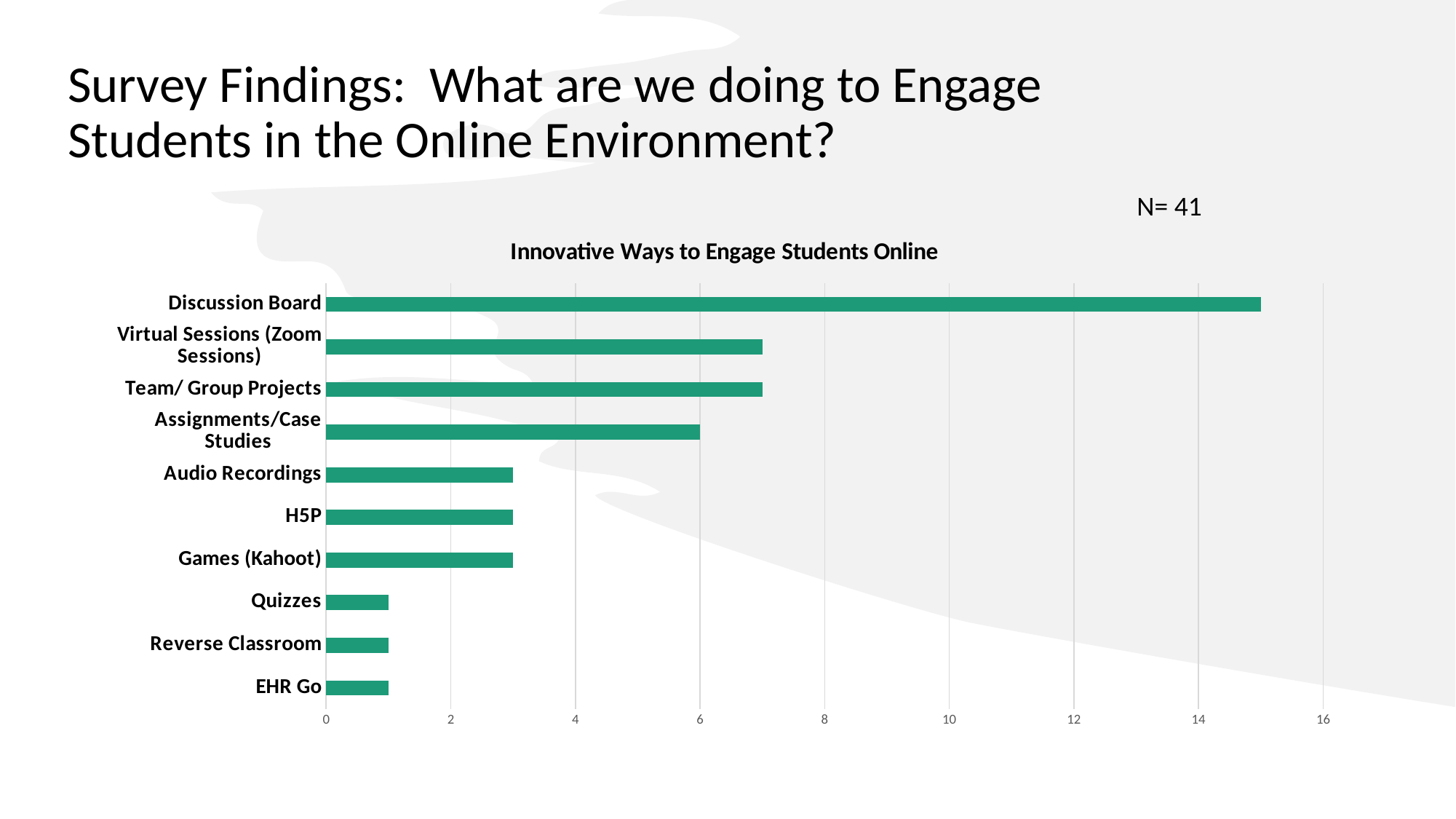

# Survey Findings:  What are we doing to Engage Students in the Online Environment?

N= 41

### Chart: Innovative Ways to Engage Students Online

| Category |  |
|---|---|
| EHR Go | 1.0 |
| Reverse Classroom | 1.0 |
| Quizzes | 1.0 |
| Games (Kahoot) | 3.0 |
| H5P | 3.0 |
| Audio Recordings | 3.0 |
| Assignments/Case Studies | 6.0 |
| Team/ Group Projects | 7.0 |
| Virtual Sessions (Zoom Sessions) | 7.0 |
| Discussion Board | 15.0 |